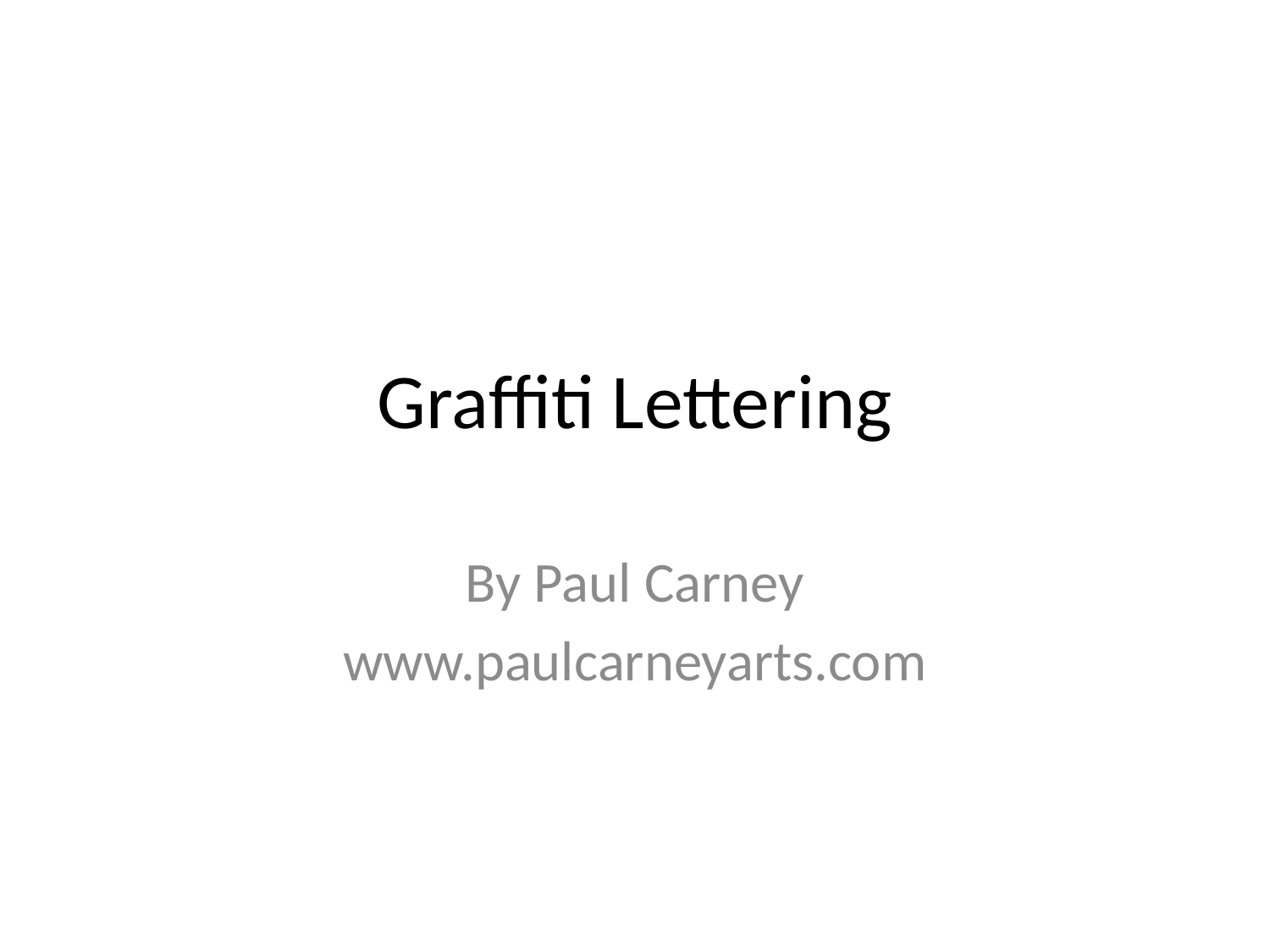

# Graffiti Lettering
By Paul Carney
www.paulcarneyarts.com